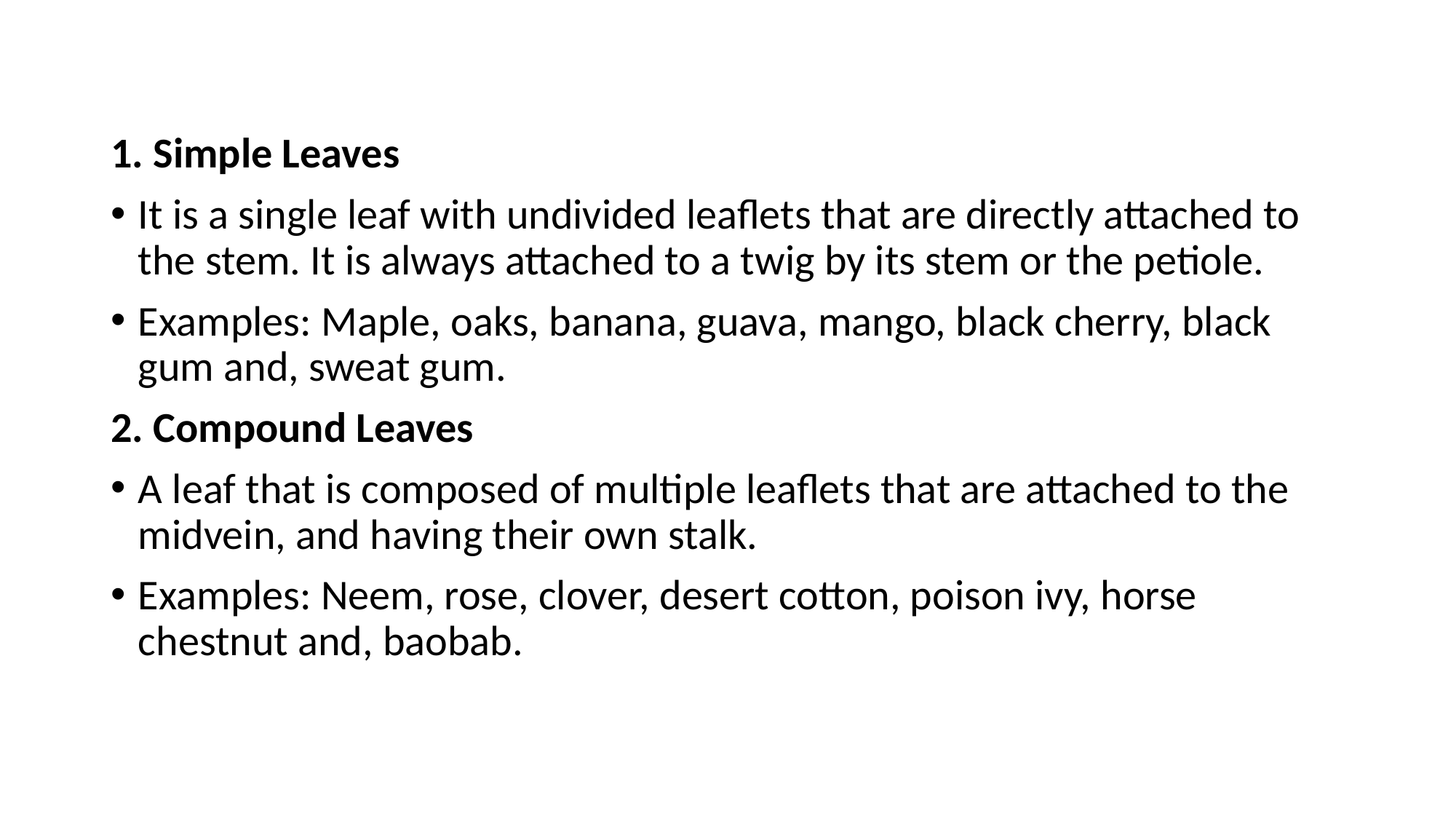

1. Simple Leaves
It is a single leaf with undivided leaflets that are directly attached to the stem. It is always attached to a twig by its stem or the petiole.
Examples: Maple, oaks, banana, guava, mango, black cherry, black gum and, sweat gum.
2. Compound Leaves
A leaf that is composed of multiple leaflets that are attached to the midvein, and having their own stalk.
Examples: Neem, rose, clover, desert cotton, poison ivy, horse chestnut and, baobab.